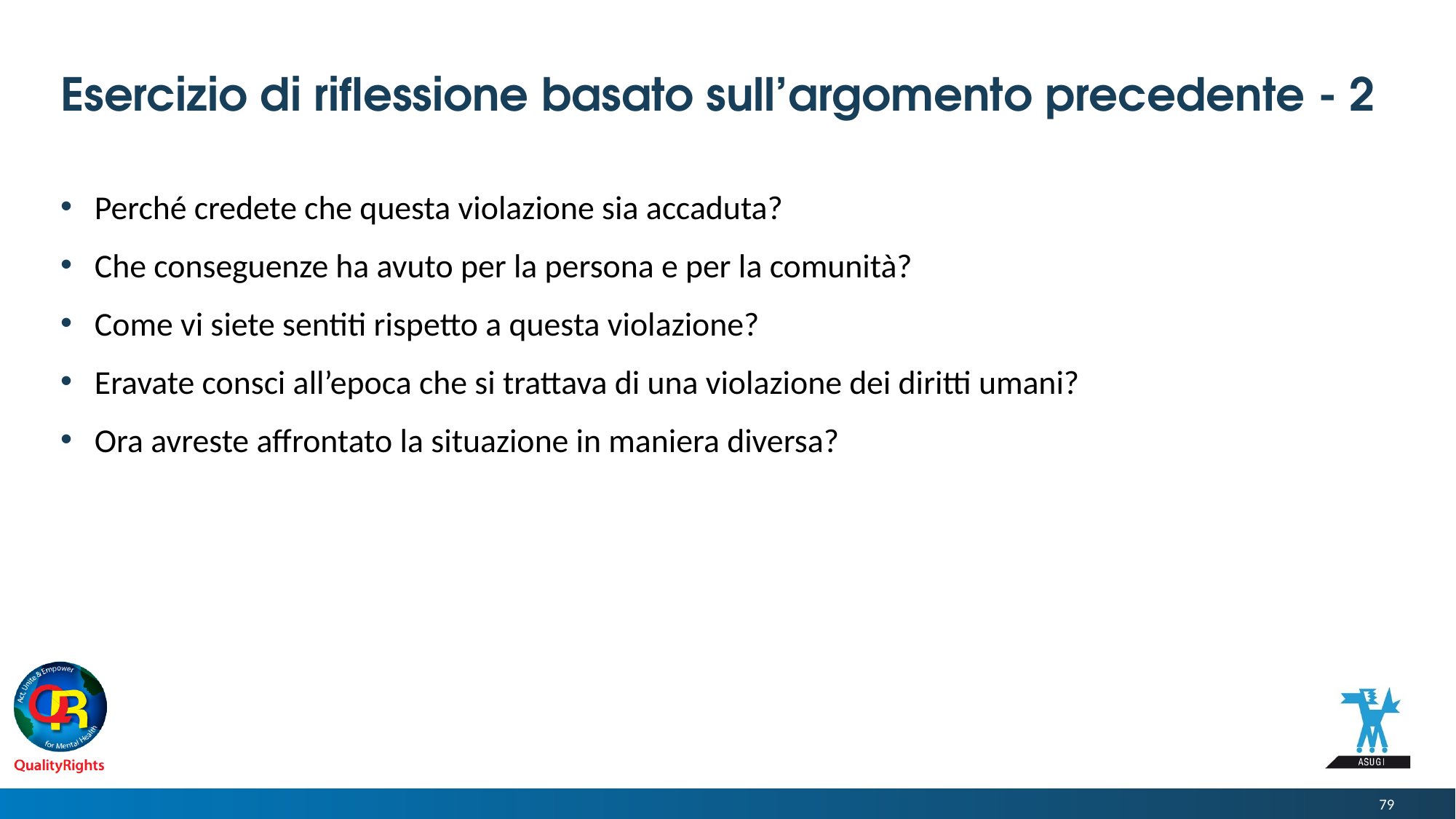

# Esercizio di riflessione basato sull’argomento precedente - 2
Perché credete che questa violazione sia accaduta?
Che conseguenze ha avuto per la persona e per la comunità?
Come vi siete sentiti rispetto a questa violazione?
Eravate consci all’epoca che si trattava di una violazione dei diritti umani?
Ora avreste affrontato la situazione in maniera diversa?
79